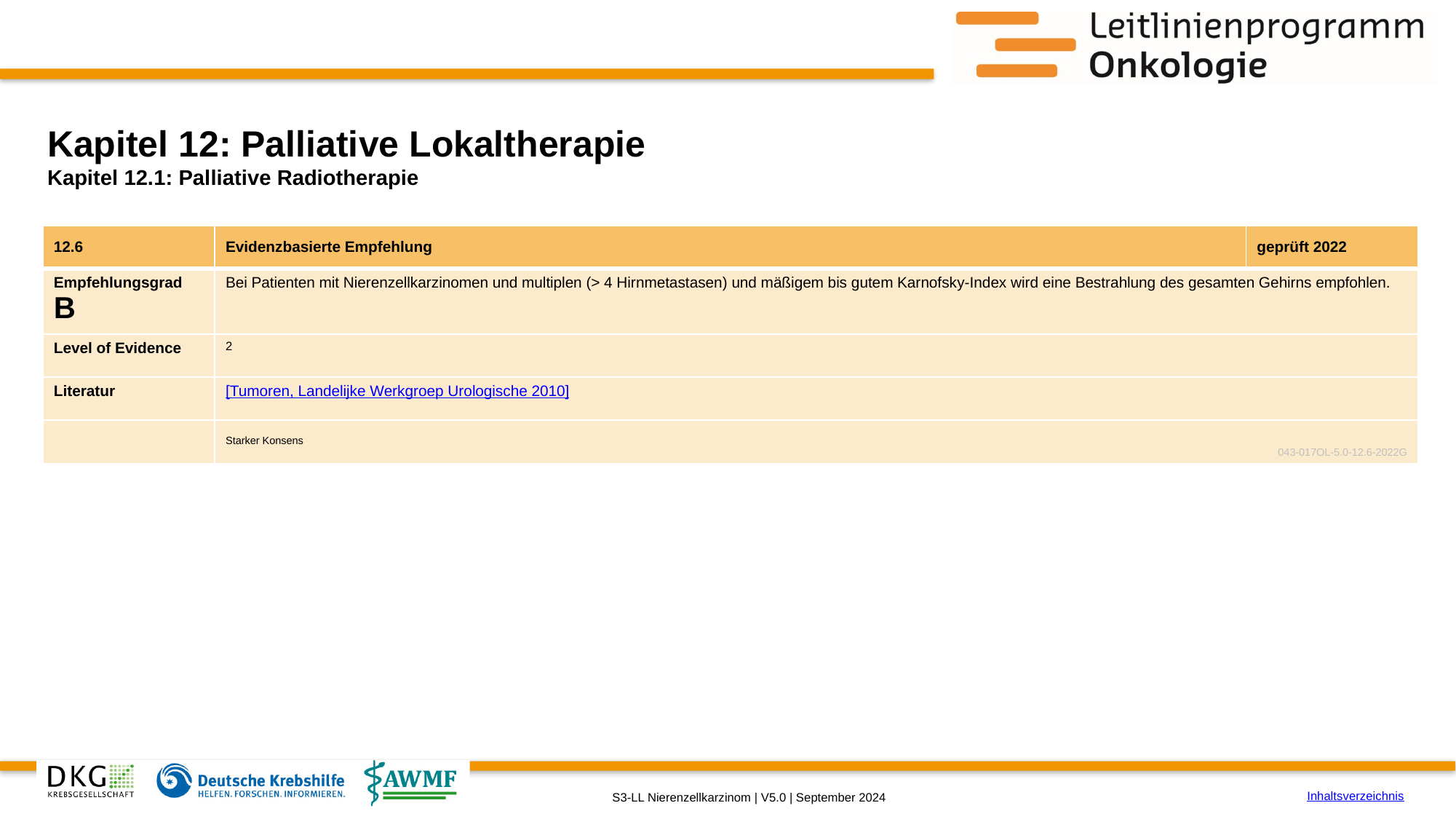

# Kapitel 12: Palliative Lokaltherapie
Kapitel 12.1: Palliative Radiotherapie
| 12.6 | Evidenzbasierte Empfehlung | geprüft 2022 |
| --- | --- | --- |
| Empfehlungsgrad B | Bei Patienten mit Nierenzellkarzinomen und multiplen (> 4 Hirnmetastasen) und mäßigem bis gutem Karnofsky-Index wird eine Bestrahlung des gesamten Gehirns empfohlen. |  |
| Level of Evidence | 2 |  |
| Literatur | [Tumoren, Landelijke Werkgroep Urologische 2010] |  |
|  | Starker Konsens 043-017OL-5.0-12.6-2022G |  |
Inhaltsverzeichnis
S3-LL Nierenzellkarzinom | V5.0 | September 2024